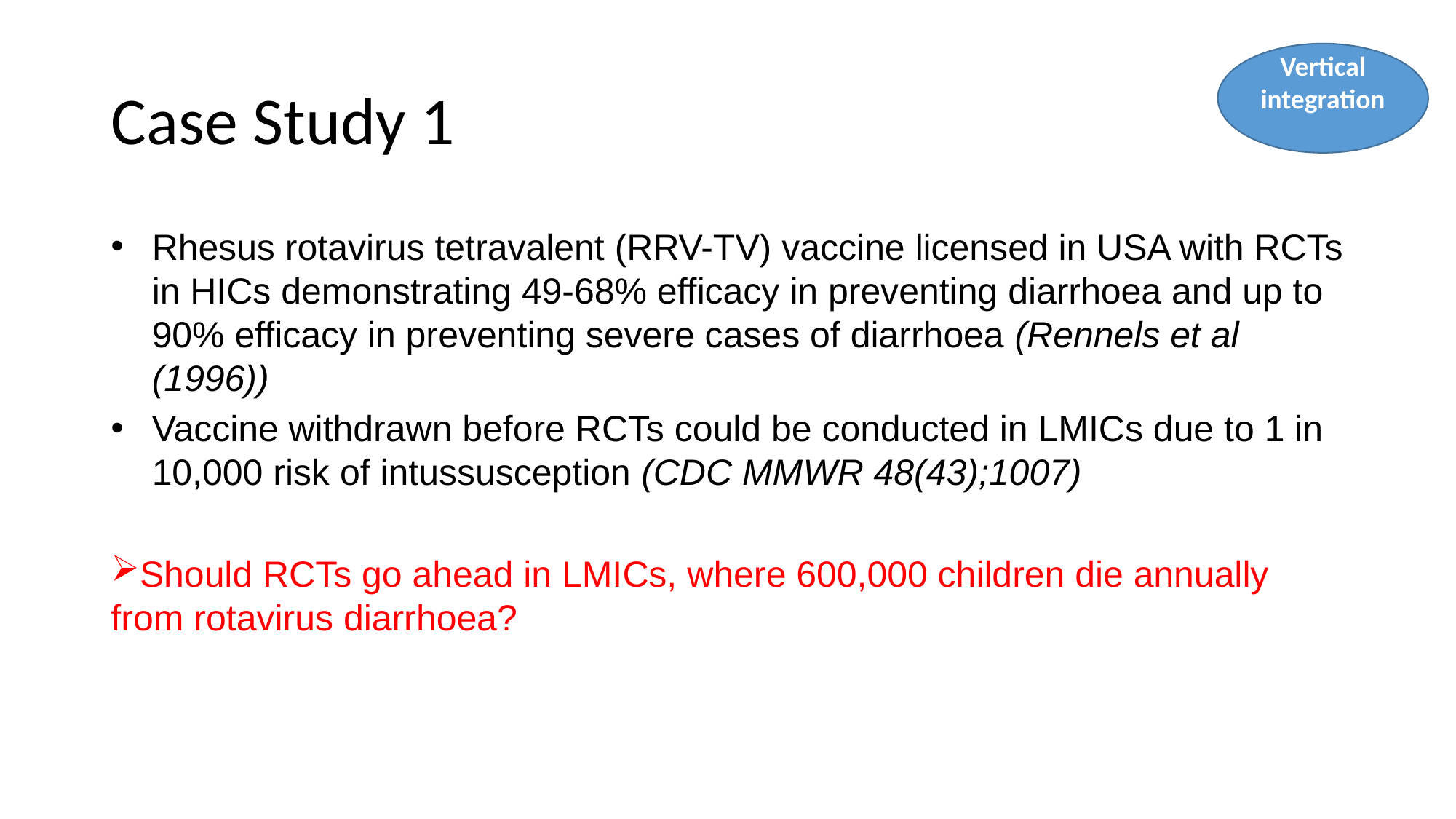

# Case Study 1
Vertical integration
Rhesus rotavirus tetravalent (RRV-TV) vaccine licensed in USA with RCTs in HICs demonstrating 49-68% efficacy in preventing diarrhoea and up to 90% efficacy in preventing severe cases of diarrhoea (Rennels et al (1996))
Vaccine withdrawn before RCTs could be conducted in LMICs due to 1 in 10,000 risk of intussusception (CDC MMWR 48(43);1007)

Should RCTs go ahead in LMICs, where 600,000 children die annually from rotavirus diarrhoea?